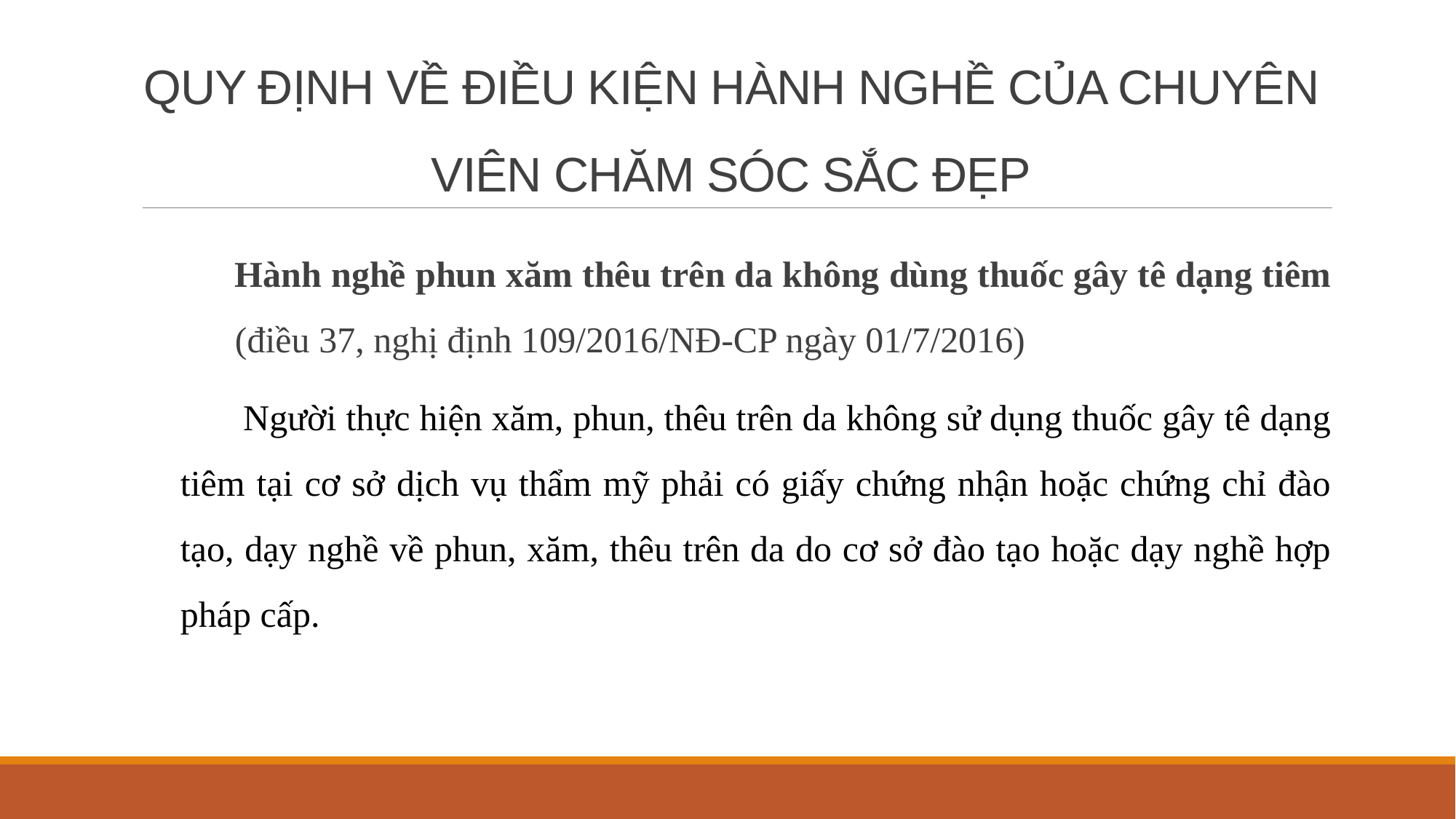

# QUY ĐỊNH VỀ ĐIỀU KIỆN HÀNH NGHỀ CỦA CHUYÊN VIÊN CHĂM SÓC SẮC ĐẸP
Hành nghề phun xăm thêu trên da không dùng thuốc gây tê dạng tiêm (điều 37, nghị định 109/2016/NĐ-CP ngày 01/7/2016)
Người thực hiện xăm, phun, thêu trên da không sử dụng thuốc gây tê dạng tiêm tại cơ sở dịch vụ thẩm mỹ phải có giấy chứng nhận hoặc chứng chỉ đào tạo, dạy nghề về phun, xăm, thêu trên da do cơ sở đào tạo hoặc dạy nghề hợp pháp cấp.